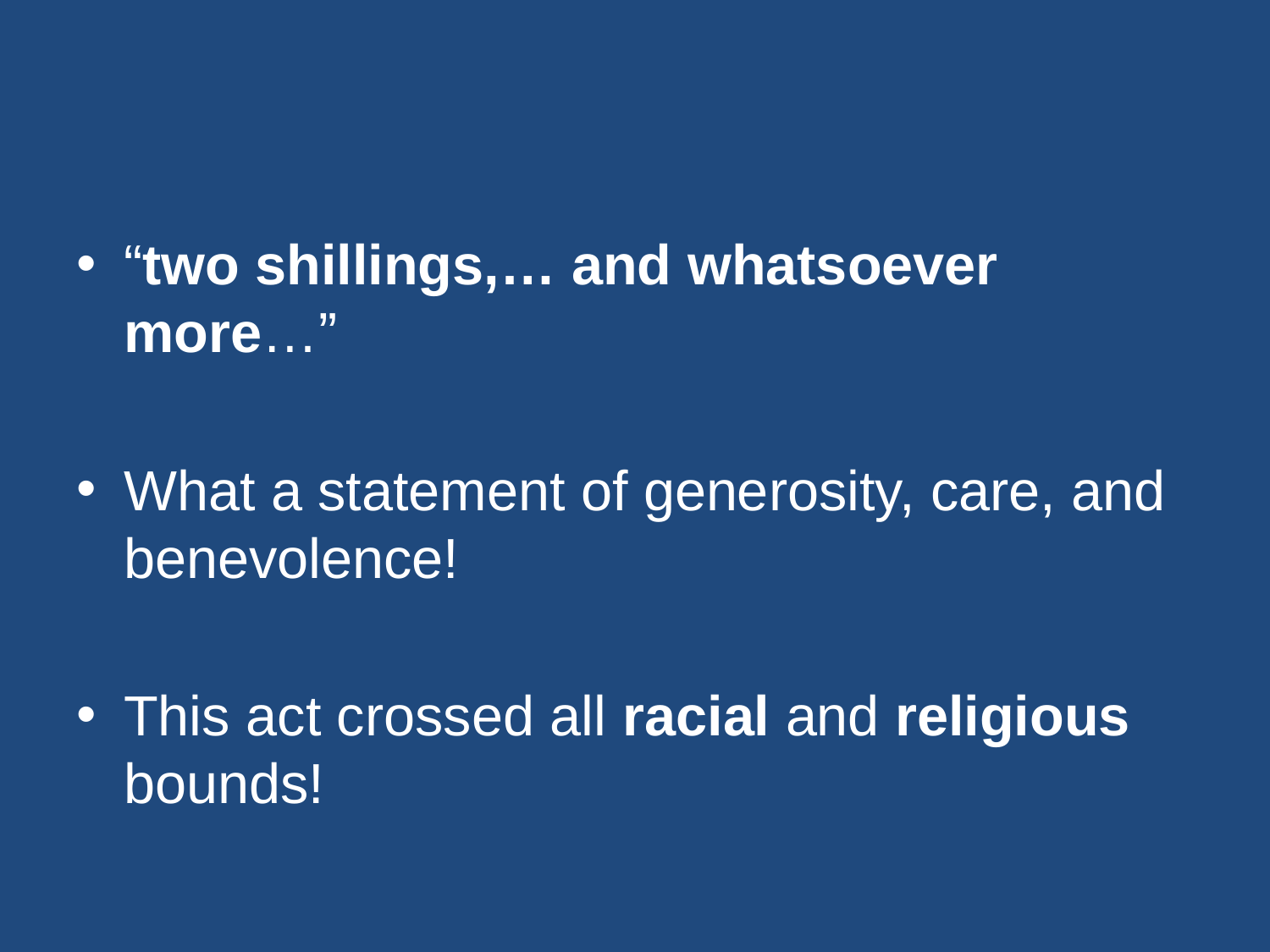

#
“two shillings,… and whatsoever more…”

What a statement of generosity, care, and benevolence!

This act crossed all racial and religious bounds!